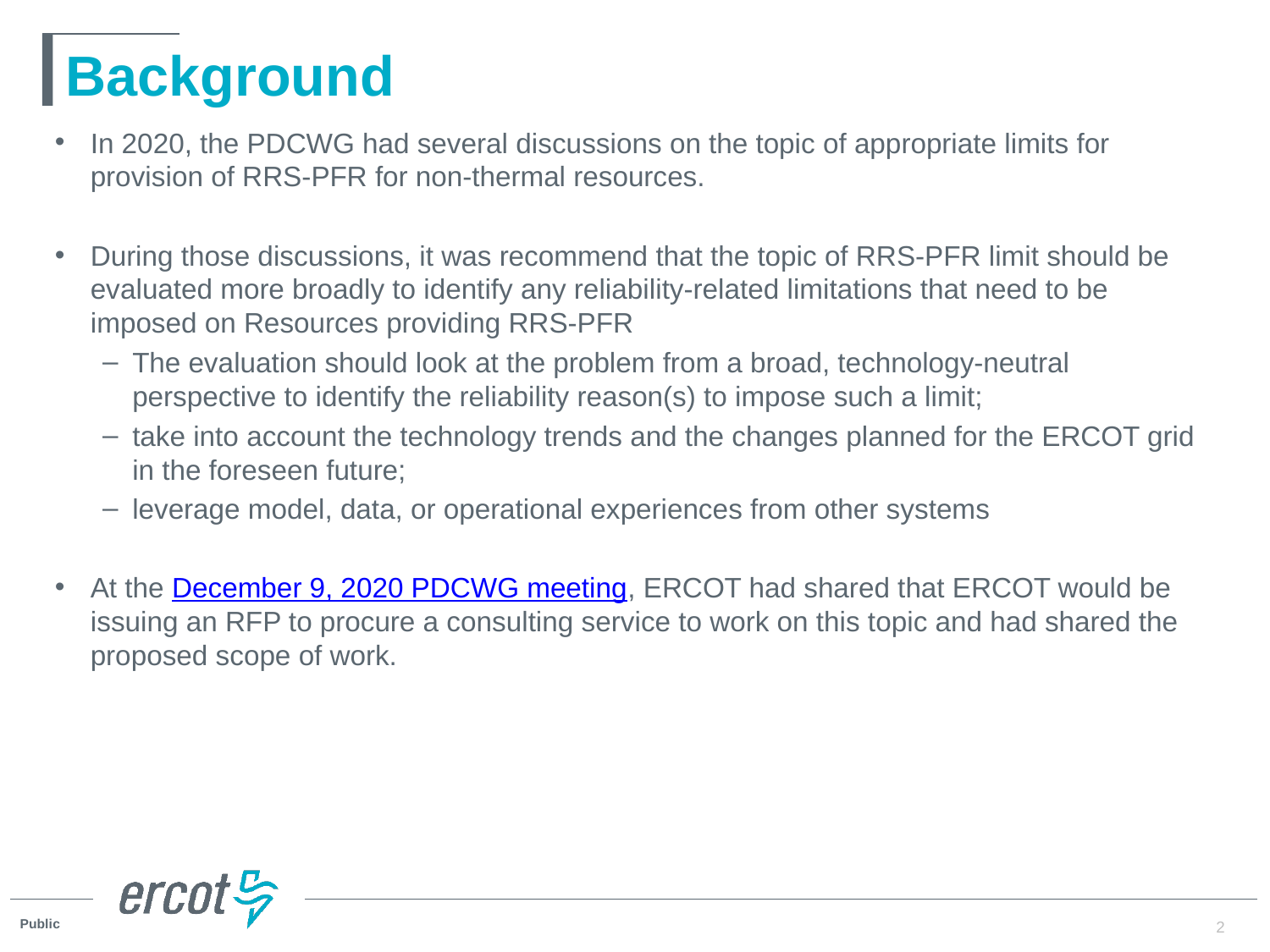

# Background
In 2020, the PDCWG had several discussions on the topic of appropriate limits for provision of RRS-PFR for non-thermal resources.

During those discussions, it was recommend that the topic of RRS-PFR limit should be evaluated more broadly to identify any reliability-related limitations that need to be imposed on Resources providing RRS-PFR
The evaluation should look at the problem from a broad, technology-neutral perspective to identify the reliability reason(s) to impose such a limit;
take into account the technology trends and the changes planned for the ERCOT grid in the foreseen future;
leverage model, data, or operational experiences from other systems

At the December 9, 2020 PDCWG meeting, ERCOT had shared that ERCOT would be issuing an RFP to procure a consulting service to work on this topic and had shared the proposed scope of work.

2